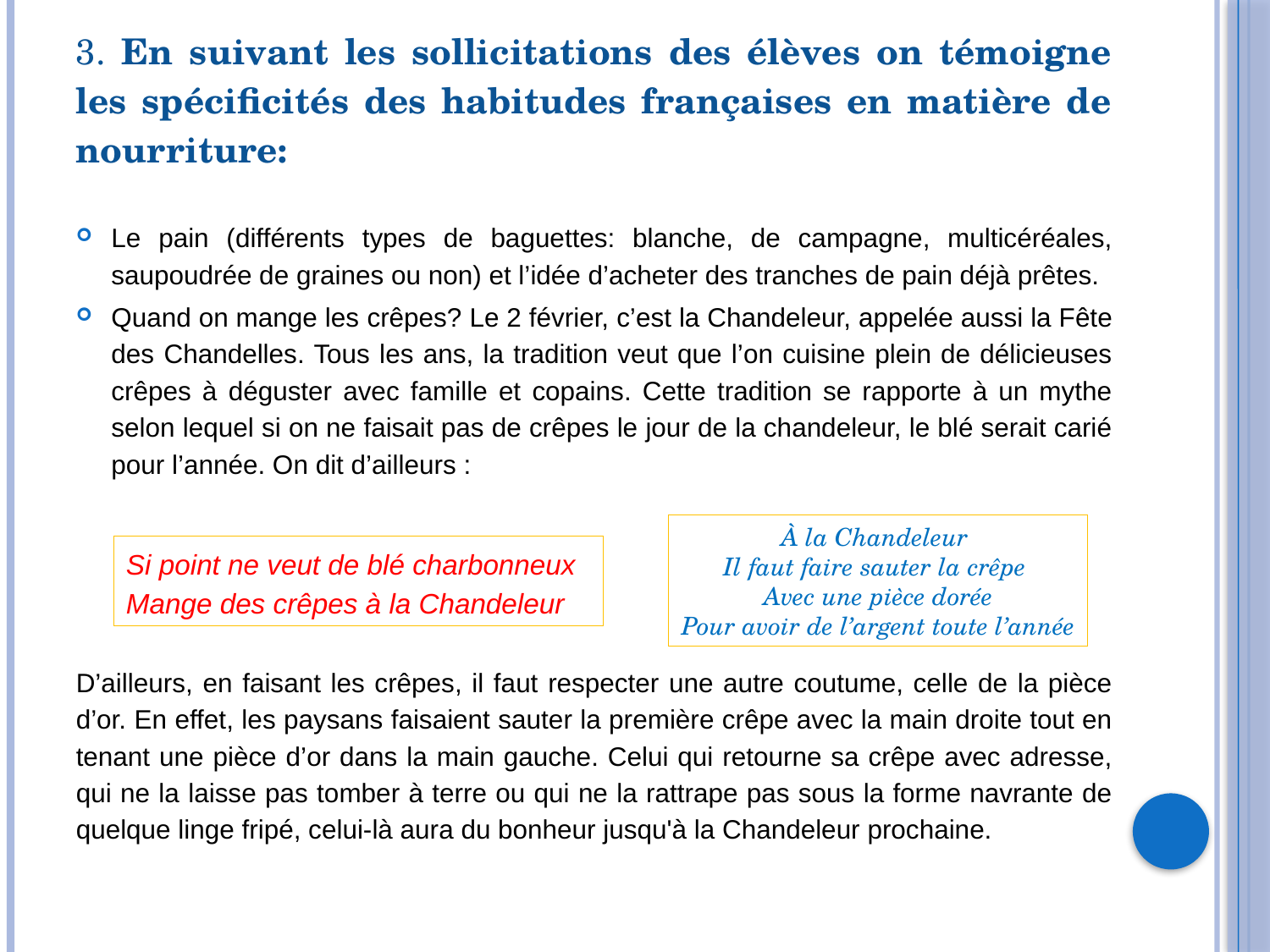

3. En suivant les sollicitations des élèves on témoigne les spécificités des habitudes françaises en matière de nourriture:

Le pain (différents types de baguettes: blanche, de campagne, multicéréales, saupoudrée de graines ou non) et l’idée d’acheter des tranches de pain déjà prêtes.
Quand on mange les crêpes? Le 2 février, c’est la Chandeleur, appelée aussi la Fête des Chandelles. Tous les ans, la tradition veut que l’on cuisine plein de délicieuses crêpes à déguster avec famille et copains. Cette tradition se rapporte à un mythe selon lequel si on ne faisait pas de crêpes le jour de la chandeleur, le blé serait carié pour l’année. On dit d’ailleurs :

D’ailleurs, en faisant les crêpes, il faut respecter une autre coutume, celle de la pièce d’or. En effet, les paysans faisaient sauter la première crêpe avec la main droite tout en tenant une pièce d’or dans la main gauche. Celui qui retourne sa crêpe avec adresse, qui ne la laisse pas tomber à terre ou qui ne la rattrape pas sous la forme navrante de quelque linge fripé, celui-là aura du bonheur jusqu'à la Chandeleur prochaine.

À la Chandeleur
Il faut faire sauter la crêpe
Avec une pièce dorée
Pour avoir de l’argent toute l’année
Si point ne veut de blé charbonneux
Mange des crêpes à la Chandeleur